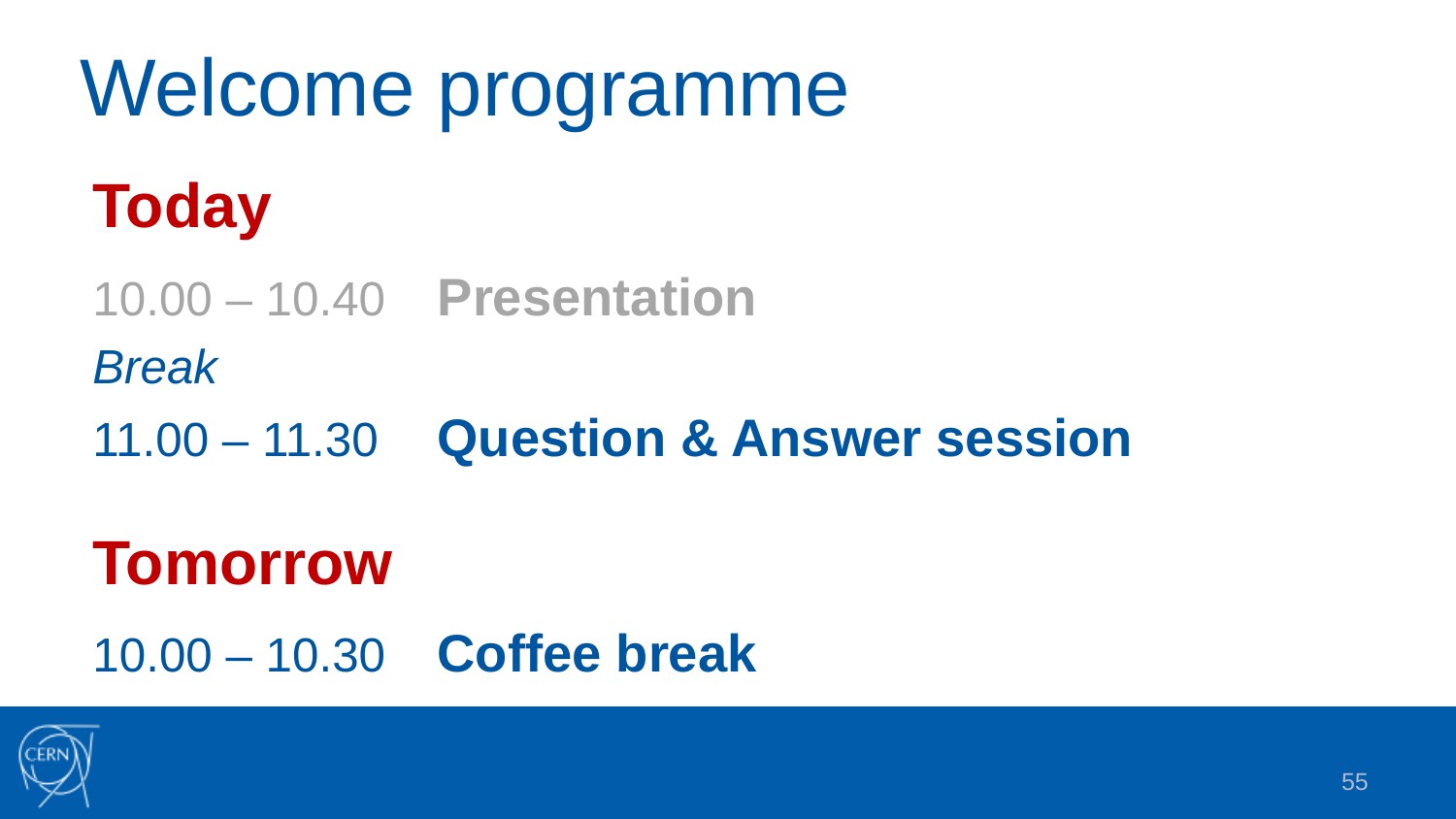

# Welcome programme
Today
10.00 – 10.40 	Presentation
				Break
11.00 – 11.30	Question & Answer session

Tomorrow
10.00 – 10.30	Coffee break

55